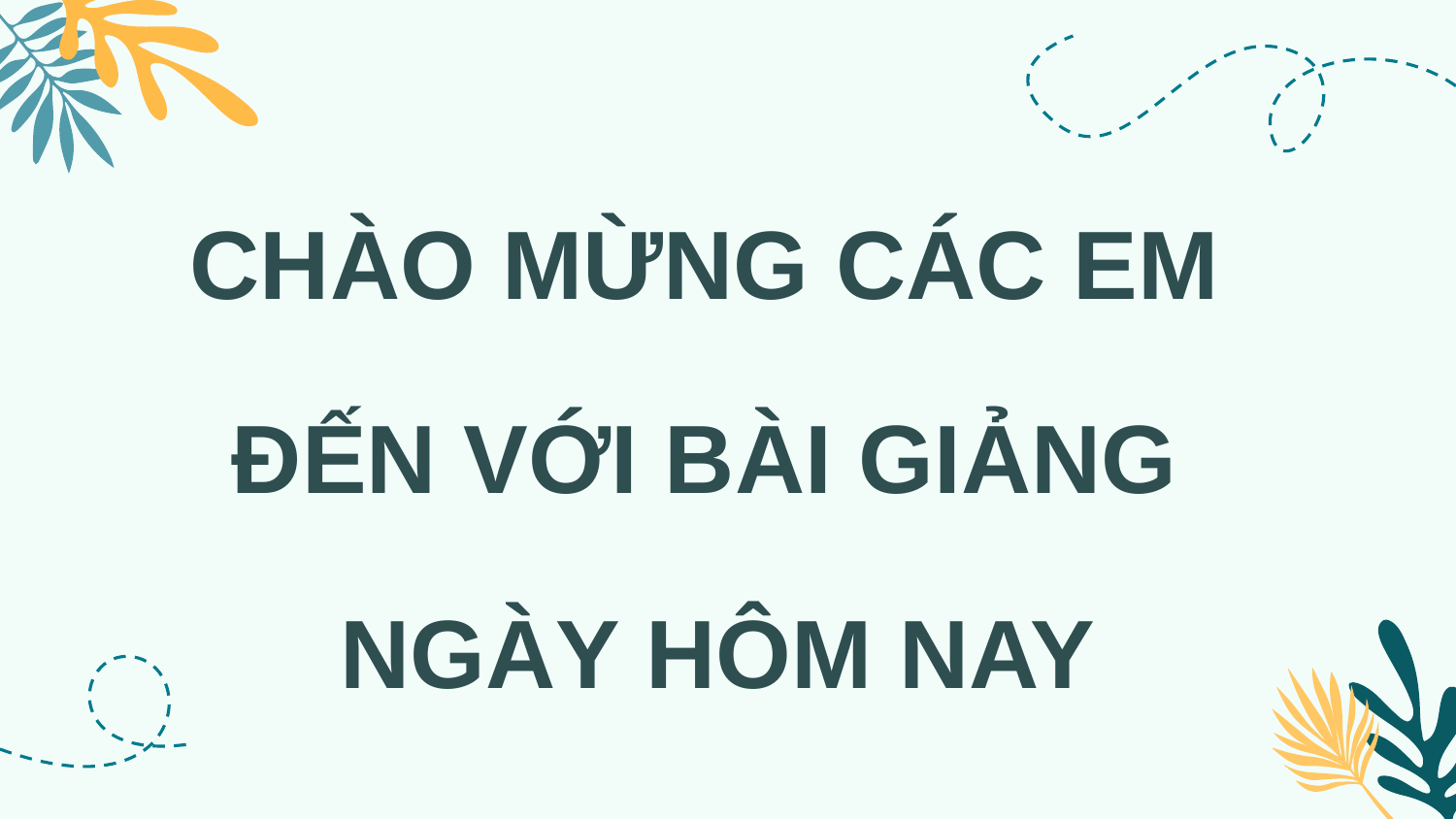

CHÀO MỪNG CÁC EM
ĐẾN VỚI BÀI GIẢNG
NGÀY HÔM NAY